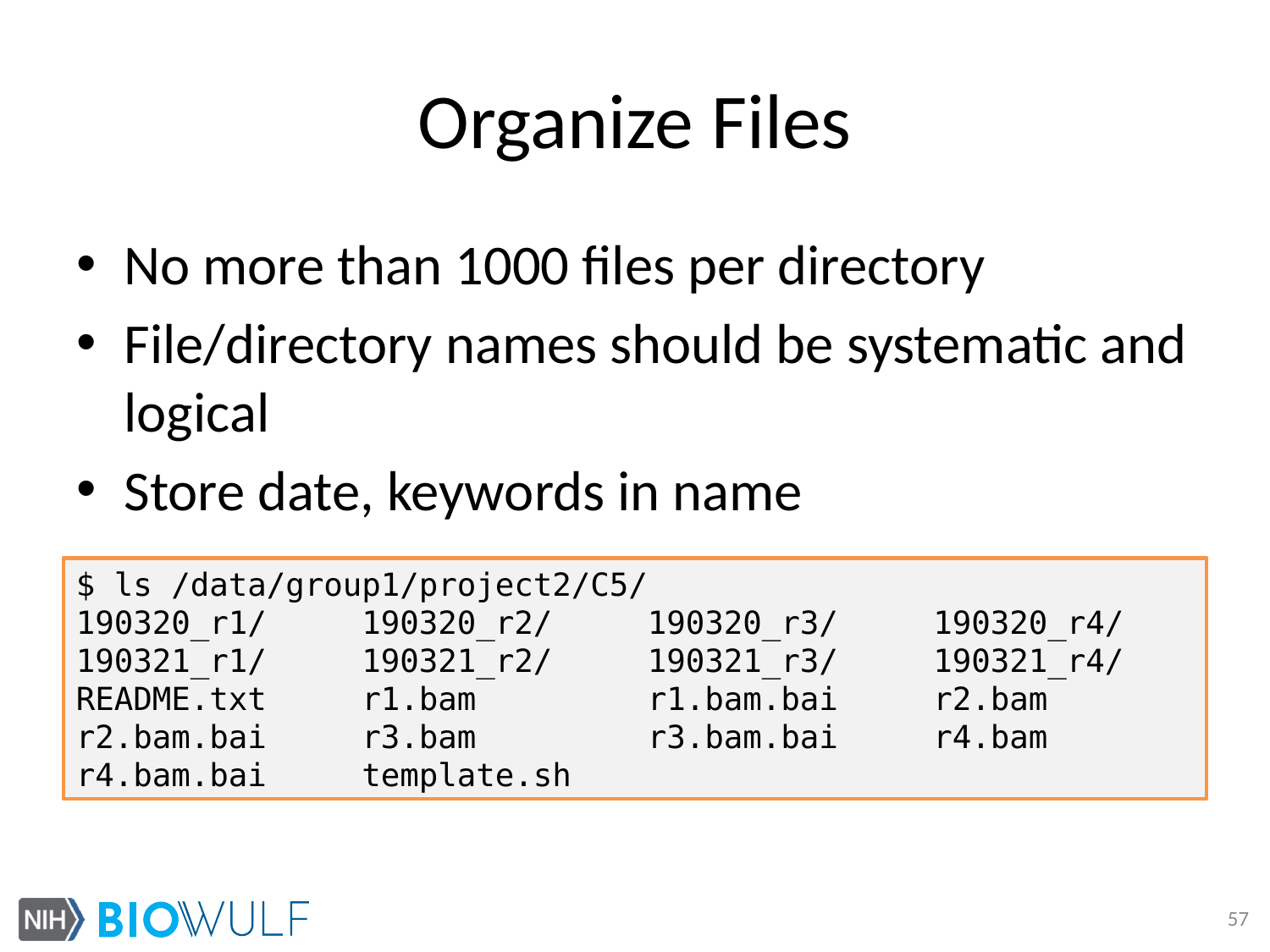

# Organize Files
No more than 1000 files per directory
File/directory names should be systematic and logical
Store date, keywords in name
$ ls /data/group1/project2/C5/
190320_r1/     190320_r2/     190320_r3/     190320_r4/
190321_r1/     190321_r2/     190321_r3/     190321_r4/
README.txt     r1.bam         r1.bam.bai     r2.bam
r2.bam.bai     r3.bam         r3.bam.bai     r4.bam
r4.bam.bai     template.sh
57